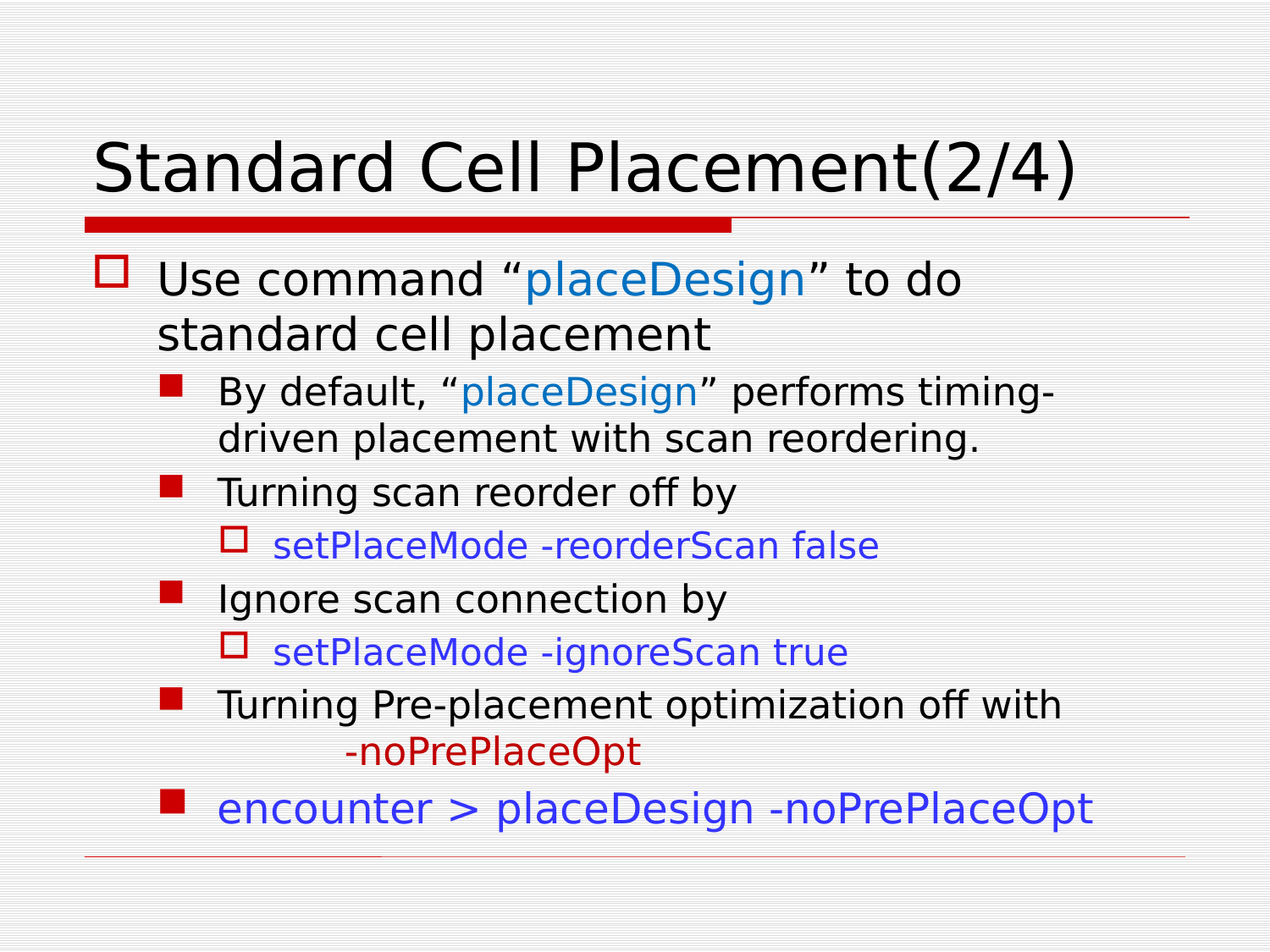

# Standard Cell Placement(2/4)
Use command “placeDesign” to do standard cell placement
By default, “placeDesign” performs timing-driven placement with scan reordering.
Turning scan reorder off by
setPlaceMode -reorderScan false
Ignore scan connection by
setPlaceMode -ignoreScan true
Turning Pre-placement optimization off with 		-noPrePlaceOpt
encounter > placeDesign -noPrePlaceOpt